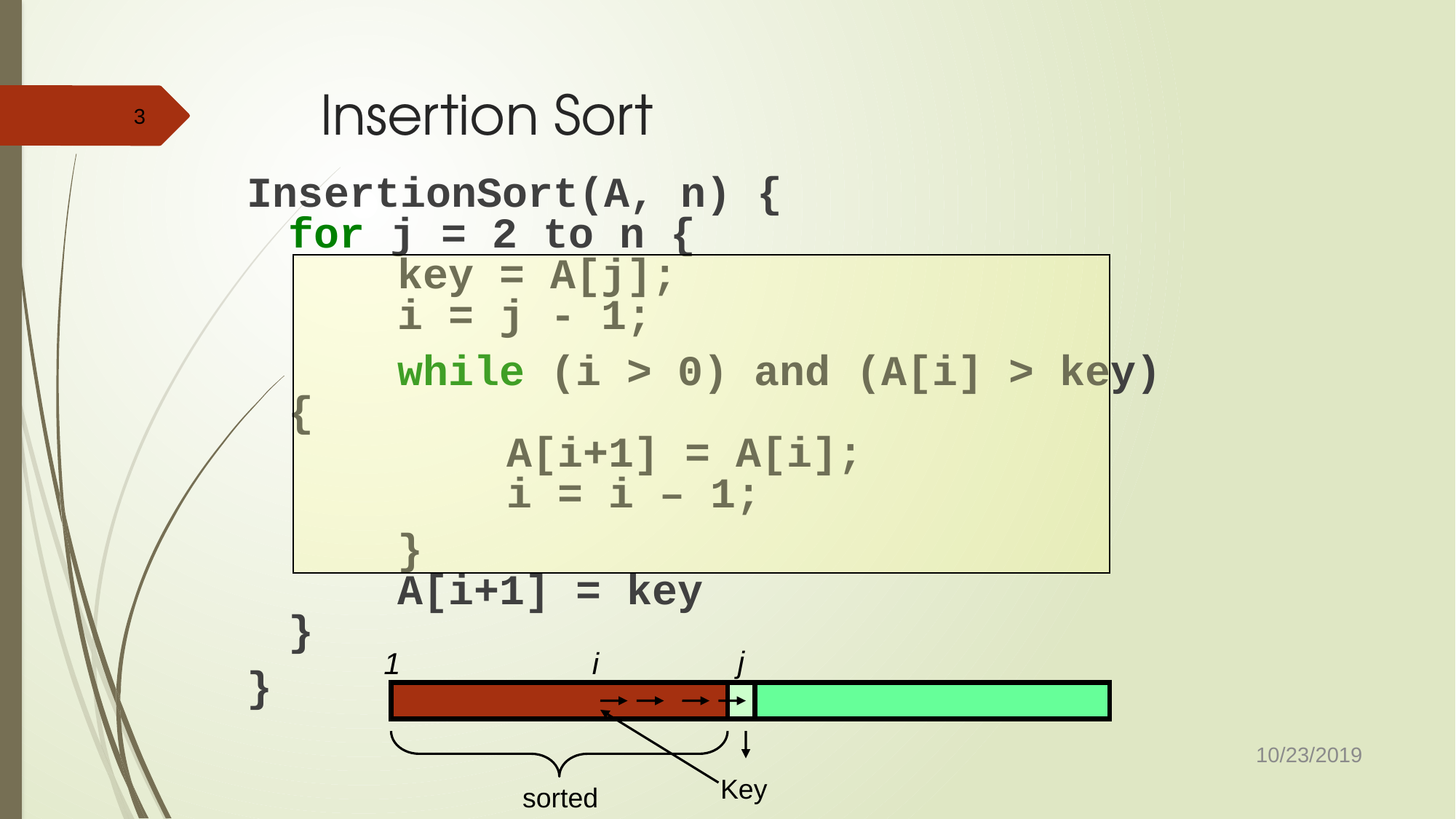

# Insertion Sort
3
InsertionSort(A, n) {
for j = 2 to n {
	key = A[j];
	i = j - 1;
		while (i > 0) and (A[i] > key) {
		A[i+1] = A[i];
		i = i – 1;
		}
	A[i+1] = key
}
}

j
1
i

Key
sorted

10/23/2019